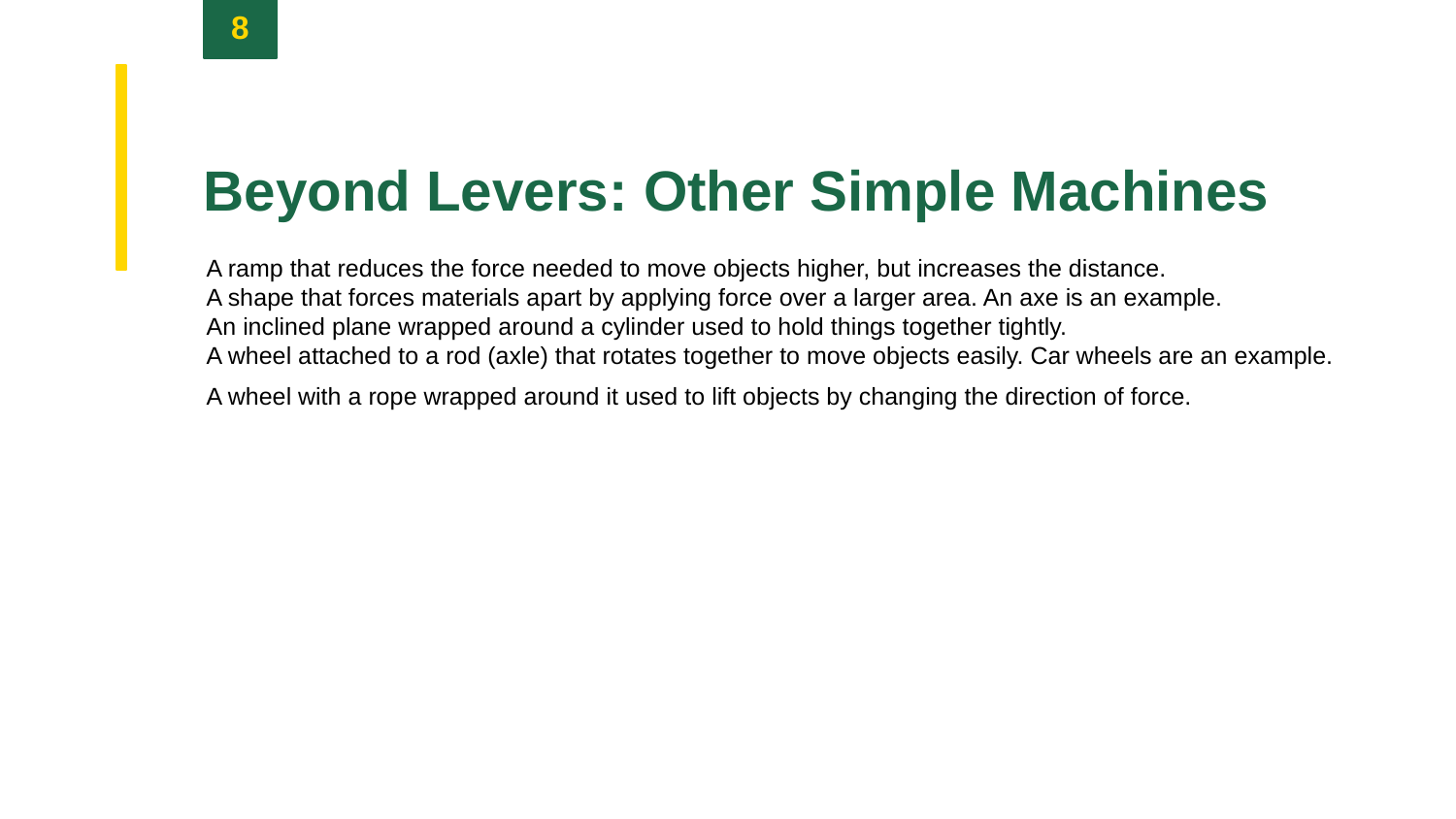

8

Beyond Levers: Other Simple Machines
A ramp that reduces the force needed to move objects higher, but increases the distance.
A shape that forces materials apart by applying force over a larger area. An axe is an example.
An inclined plane wrapped around a cylinder used to hold things together tightly.
A wheel attached to a rod (axle) that rotates together to move objects easily. Car wheels are an example.
A wheel with a rope wrapped around it used to lift objects by changing the direction of force.